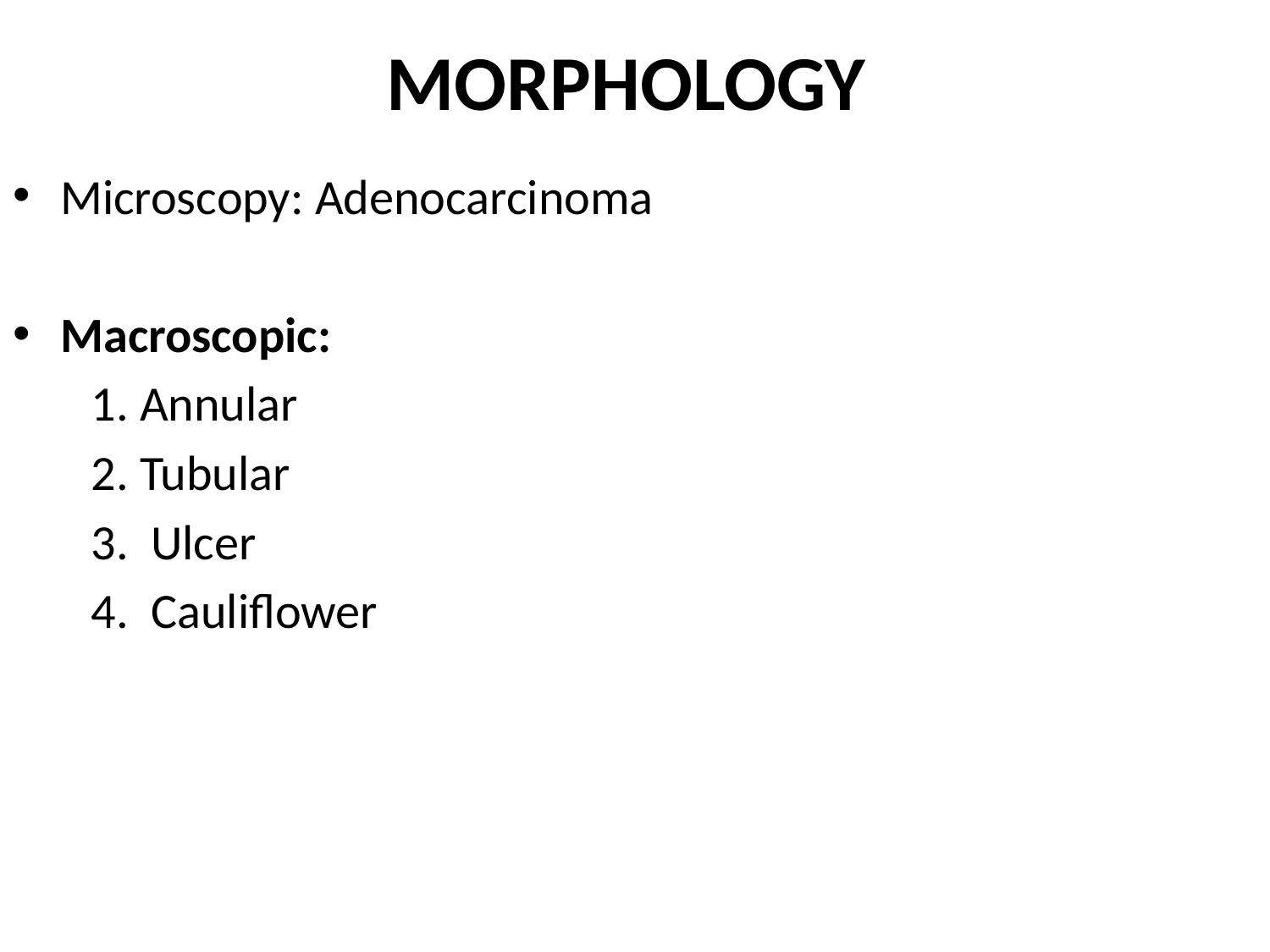

# MORPHOLOGY
Microscopy: Adenocarcinoma

Macroscopic:
       1. Annular
       2. Tubular
       3.  Ulcer
       4.  Cauliflower